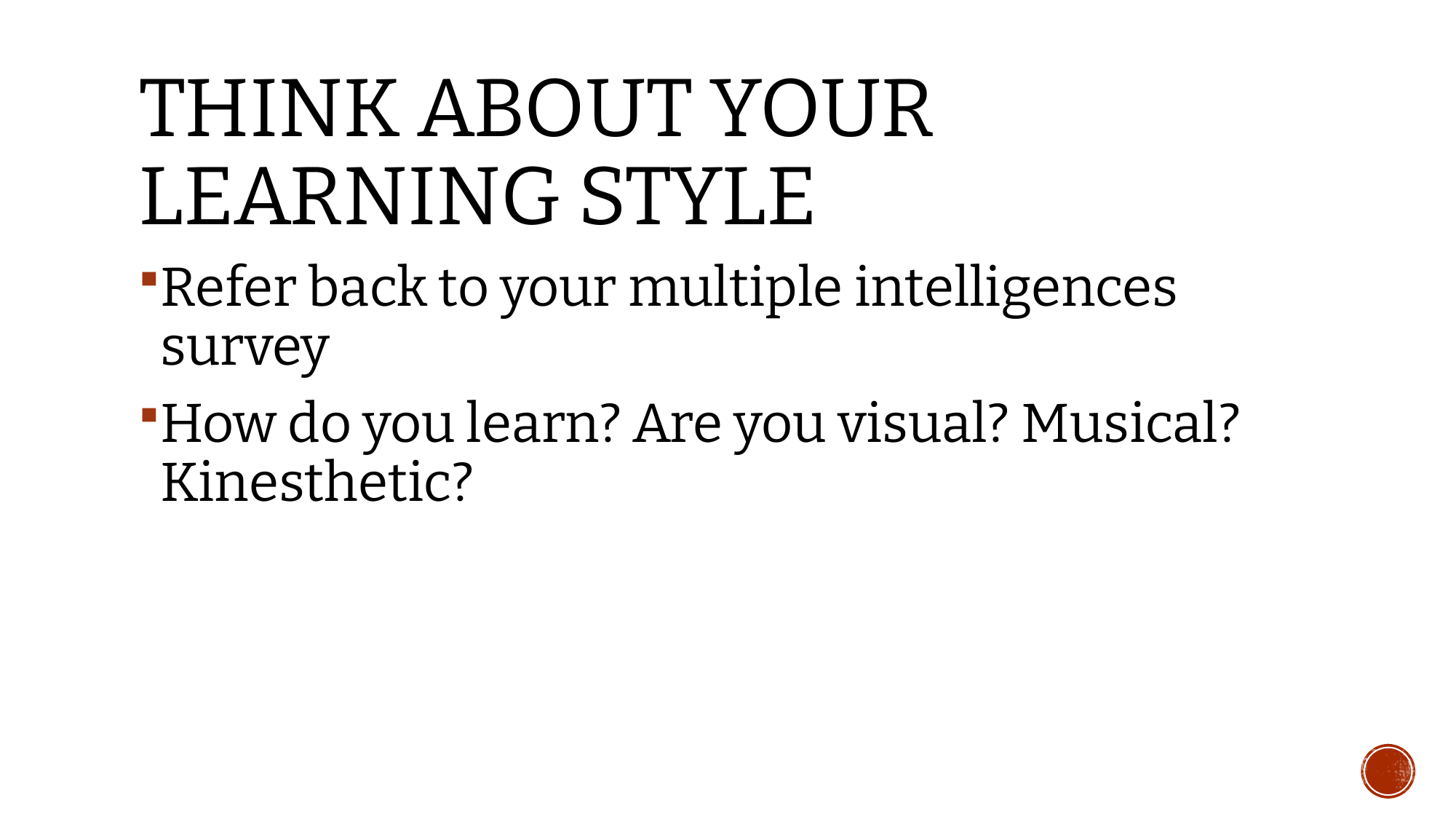

# Think about your learning style
Refer back to your multiple intelligences survey
How do you learn? Are you visual? Musical? Kinesthetic?